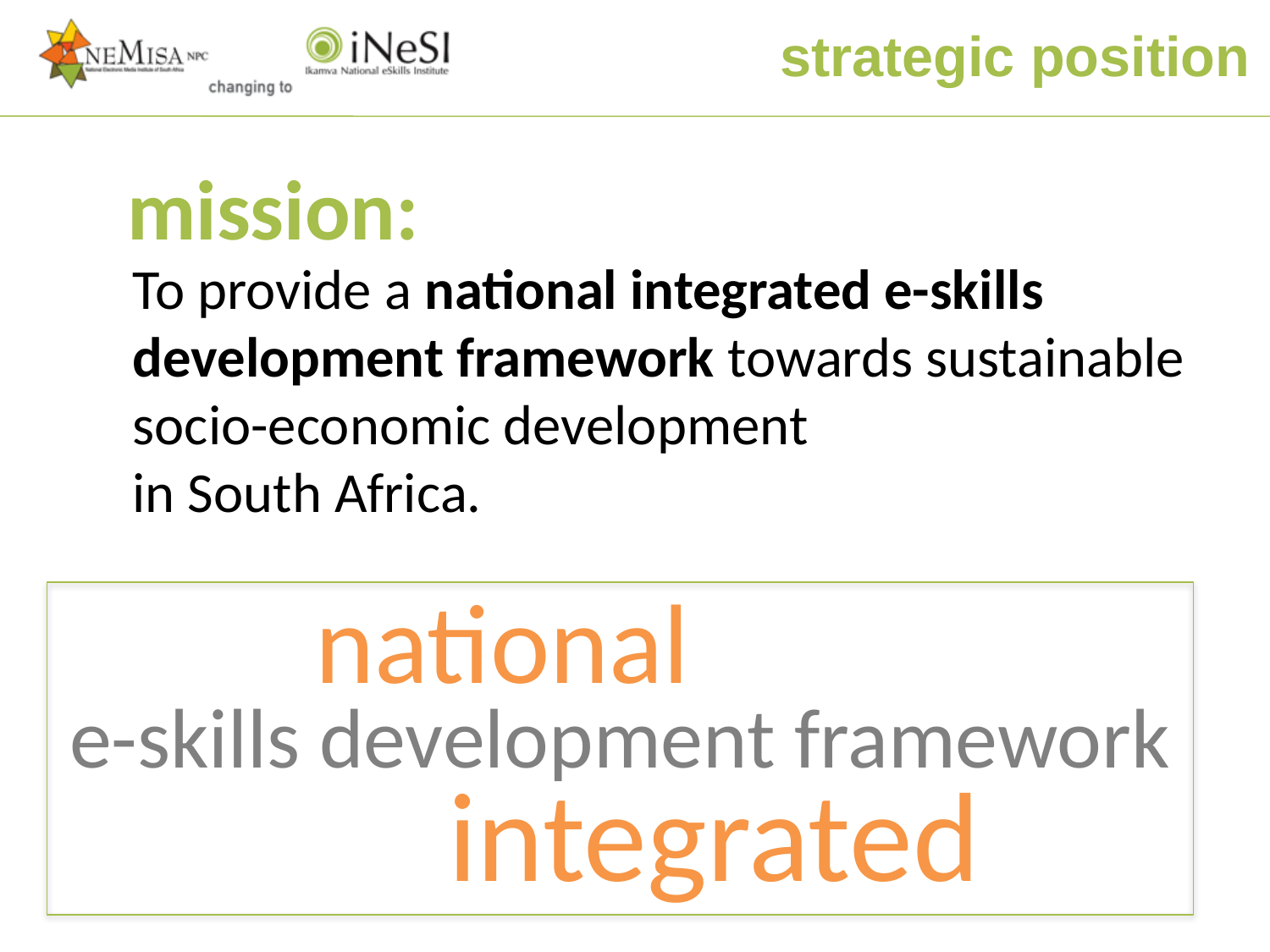

# strategic position

mission:
To provide a national integrated e-skills development framework towards sustainable socio-economic development
in South Africa.
national

e-skills development framework
integrated